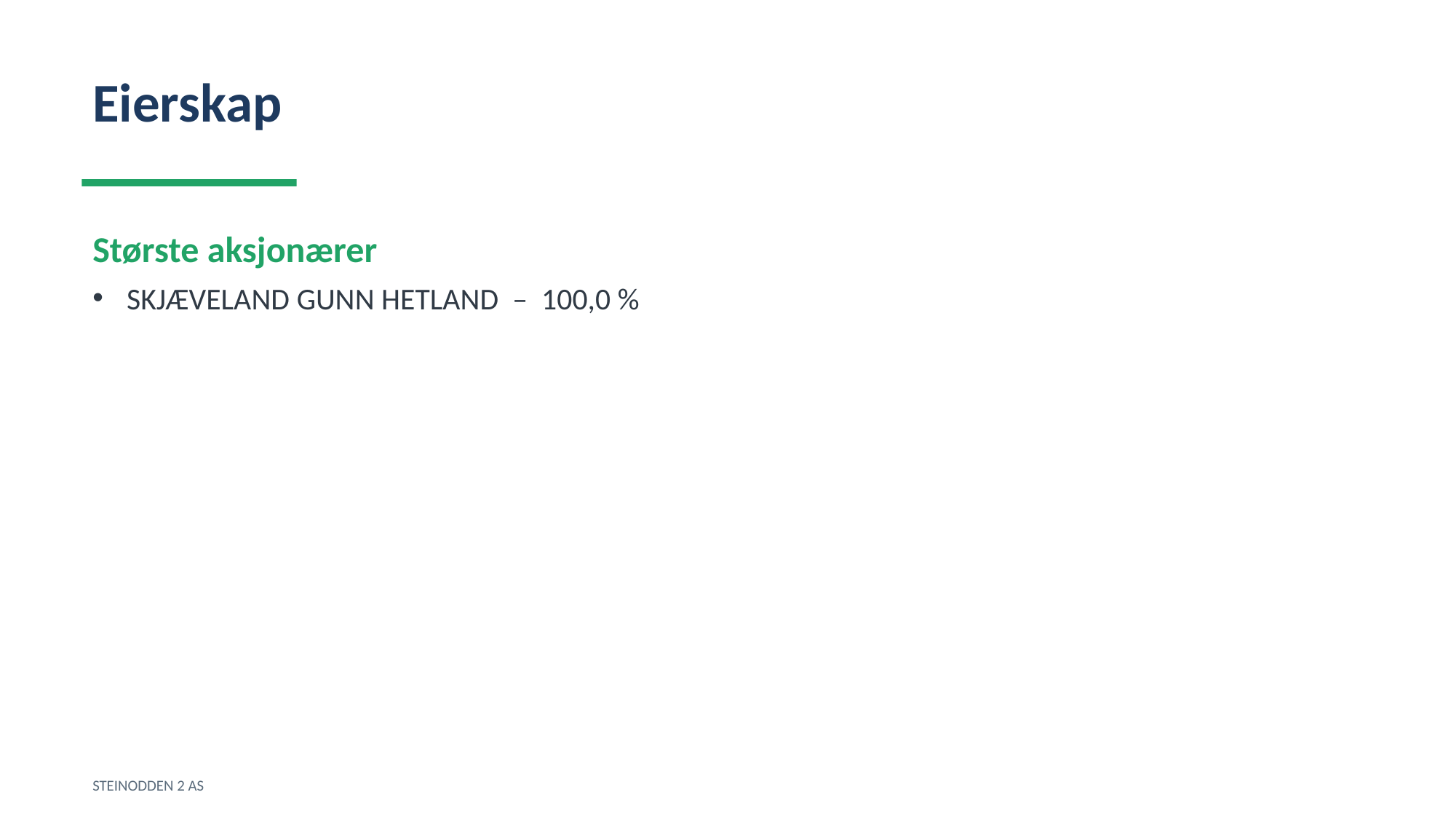

Eierskap

Største aksjonærer
SKJÆVELAND GUNN HETLAND  –  100,0 %
STEINODDEN 2 AS